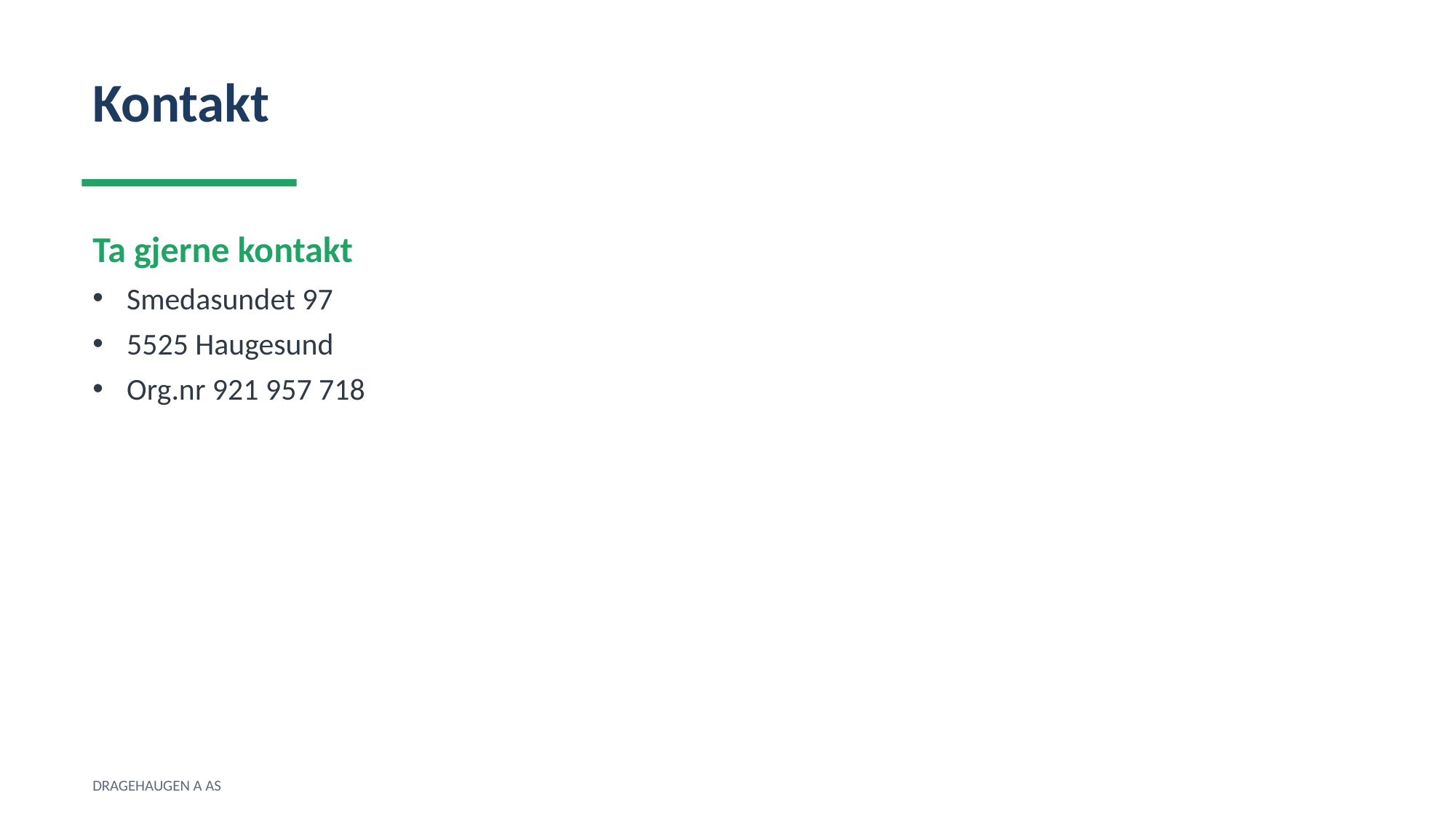

Kontakt

Ta gjerne kontakt
Smedasundet 97
5525 Haugesund
Org.nr 921 957 718
DRAGEHAUGEN A AS